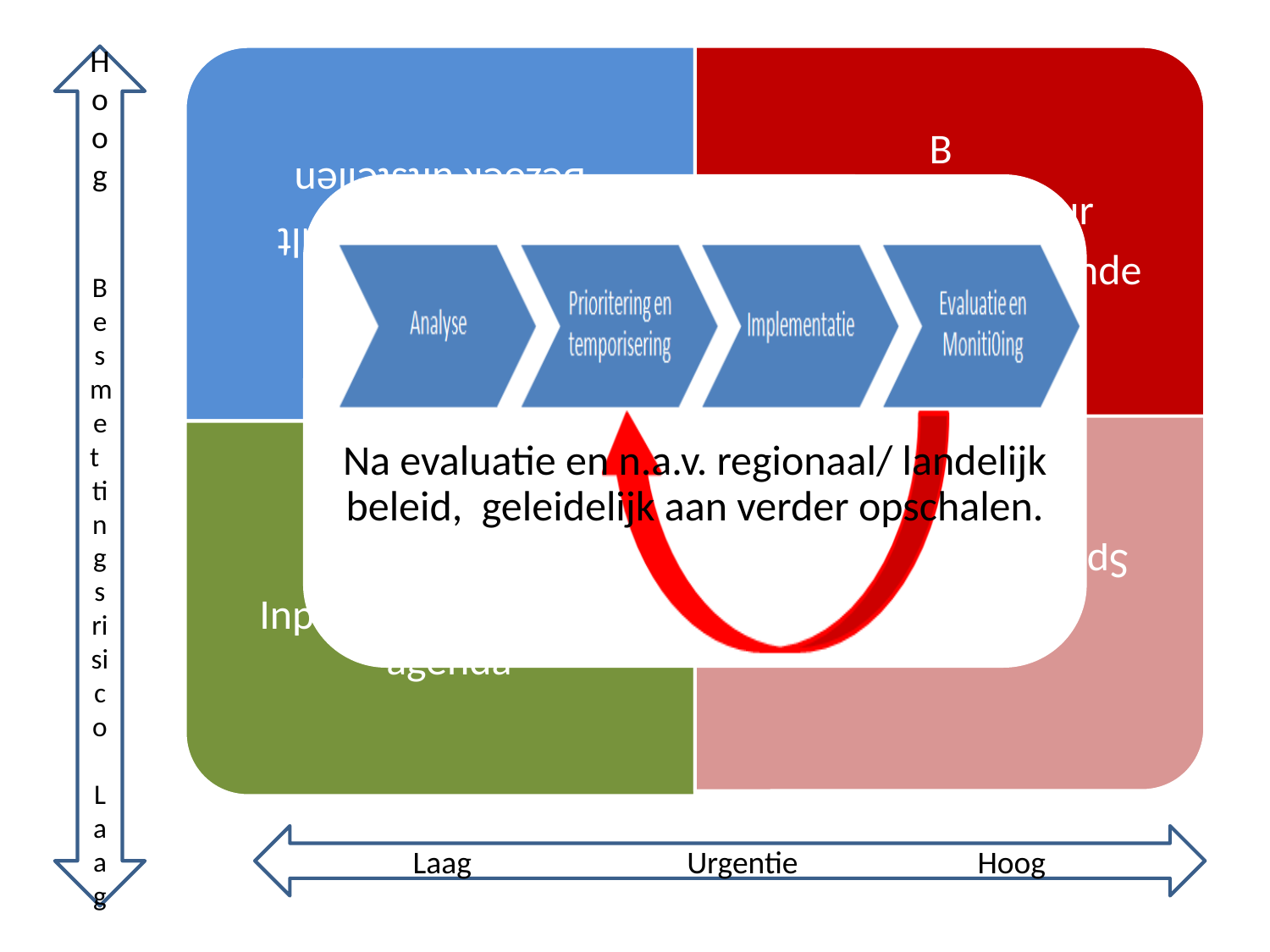

Hoog

Besmettingsrisico

Laag
 A
Telefonisch consult
Bezoek uitstellen
B
Corona spreekuur
Visite in beschermende kleding
C
Inplannen aangepaste agenda
D
Spoedconsult / visite

Na evaluatie en n.a.v. regionaal/ landelijk beleid,  geleidelijk aan verder opschalen.

Analyse
Laag                              Urgentie                         Hoog